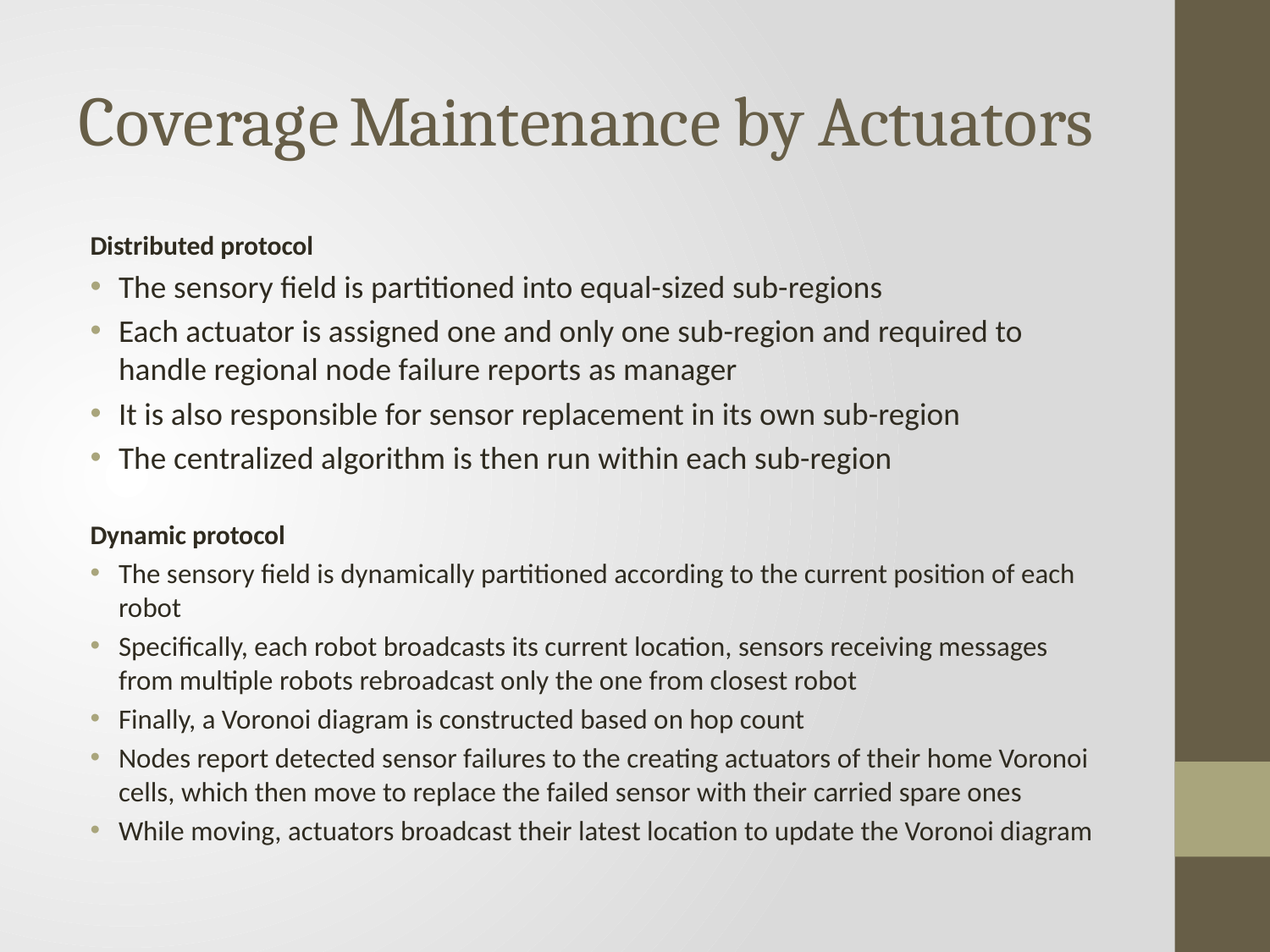

# Coverage Maintenance by Actuators
Distributed protocol
The sensory field is partitioned into equal-sized sub-regions
Each actuator is assigned one and only one sub-region and required to handle regional node failure reports as manager
It is also responsible for sensor replacement in its own sub-region
The centralized algorithm is then run within each sub-region

Dynamic protocol
The sensory field is dynamically partitioned according to the current position of each robot
Specifically, each robot broadcasts its current location, sensors receiving messages from multiple robots rebroadcast only the one from closest robot
Finally, a Voronoi diagram is constructed based on hop count
Nodes report detected sensor failures to the creating actuators of their home Voronoi cells, which then move to replace the failed sensor with their carried spare ones
While moving, actuators broadcast their latest location to update the Voronoi diagram